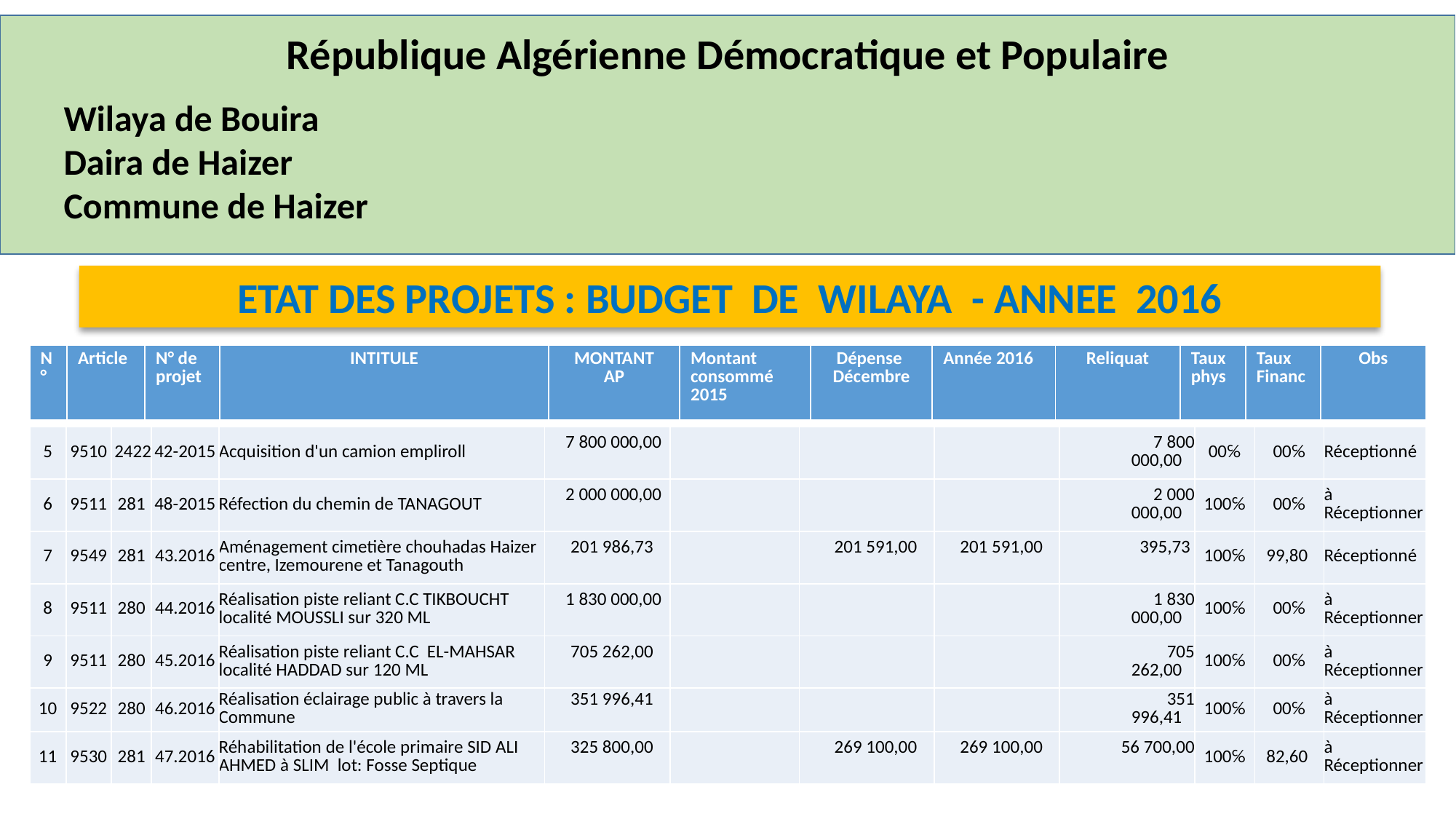

République Algérienne Démocratique et Populaire
Wilaya de Bouira
Daira de Haizer
Commune de Haizer
ETAT DES PROJETS : BUDGET  DE  WILAYA  - ANNEE  2016
| N° | Article | N° de projet | INTITULE | MONTANT AP | Montant consommé 2015 | Dépense Décembre | Année 2016 | Reliquat | Taux phys | Taux Financ | Obs |
| --- | --- | --- | --- | --- | --- | --- | --- | --- | --- | --- | --- |

| 5 | 9510 | 2422 | 42-2015 | Acquisition d'un camion empliroll | 7 800 000,00 |  |  |  | 7 800 000,00 | 00℅ | 00℅ | Réceptionné |
| --- | --- | --- | --- | --- | --- | --- | --- | --- | --- | --- | --- | --- |
| 6 | 9511 | 281 | 48-2015 | Réfection du chemin de TANAGOUT | 2 000 000,00 |  |  |  | 2 000 000,00 | 100℅ | 00℅ | à Réceptionner |
| 7 | 9549 | 281 | 43.2016 | Aménagement cimetière chouhadas Haizer centre, Izemourene et Tanagouth | 201 986,73 |  | 201 591,00 | 201 591,00 | 395,73 | 100℅ | 99,80 | Réceptionné |
| 8 | 9511 | 280 | 44.2016 | Réalisation piste reliant C.C TIKBOUCHT localité MOUSSLI sur 320 ML | 1 830 000,00 |  |  |  | 1 830 000,00 | 100℅ | 00℅ | à Réceptionner |
| 9 | 9511 | 280 | 45.2016 | Réalisation piste reliant C.C EL-MAHSAR localité HADDAD sur 120 ML | 705 262,00 |  |  |  | 705 262,00 | 100℅ | 00℅ | à Réceptionner |
| 10 | 9522 | 280 | 46.2016 | Réalisation éclairage public à travers la Commune | 351 996,41 |  |  |  | 351 996,41 | 100℅ | 00℅ | à Réceptionner |
| 11 | 9530 | 281 | 47.2016 | Réhabilitation de l'école primaire SID ALI AHMED à SLIM lot: Fosse Septique | 325 800,00 |  | 269 100,00 | 269 100,00 | 56 700,00 | 100℅ | 82,60 | à Réceptionner |